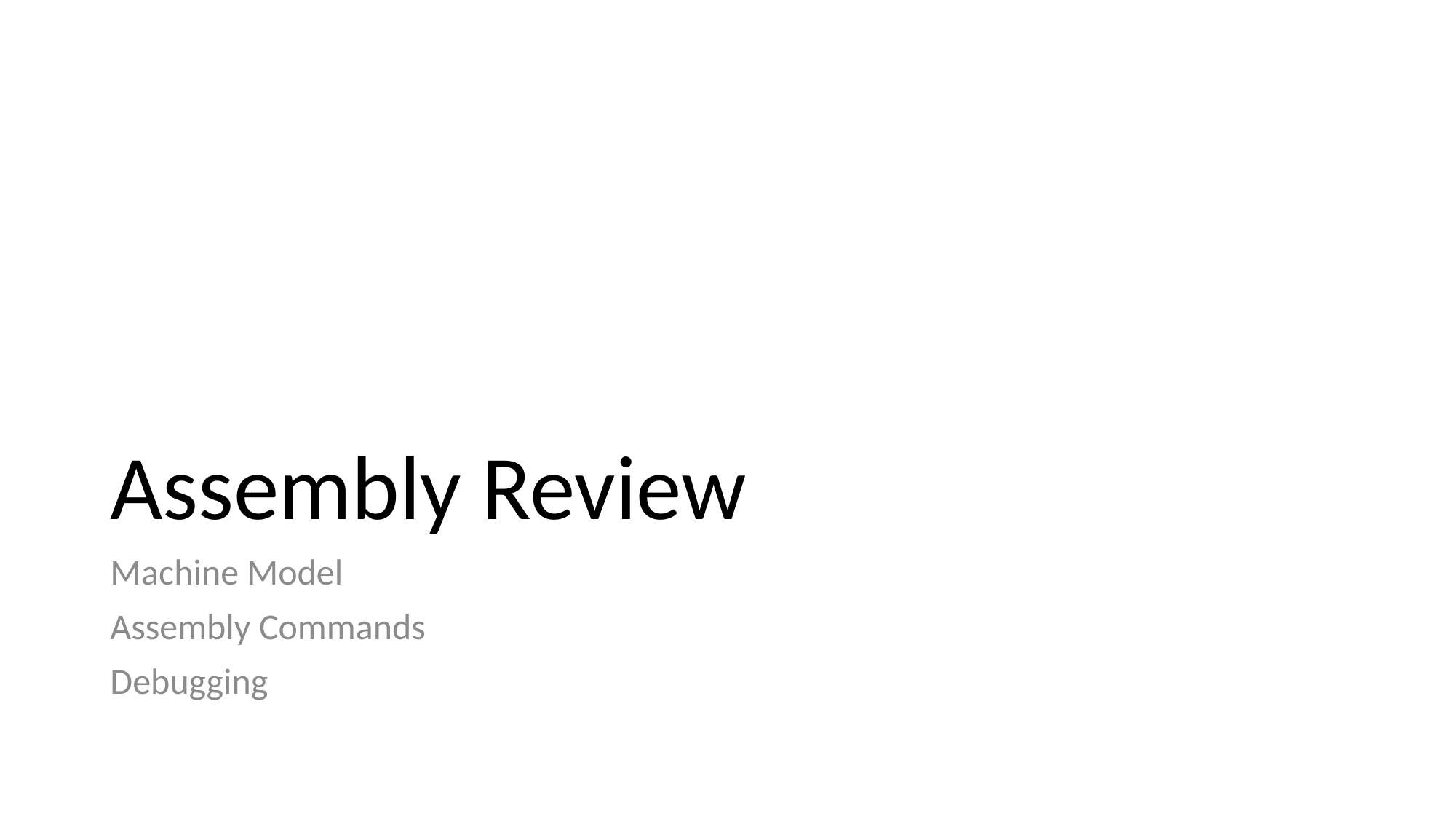

# Assembly Review
Machine Model
Assembly Commands
Debugging